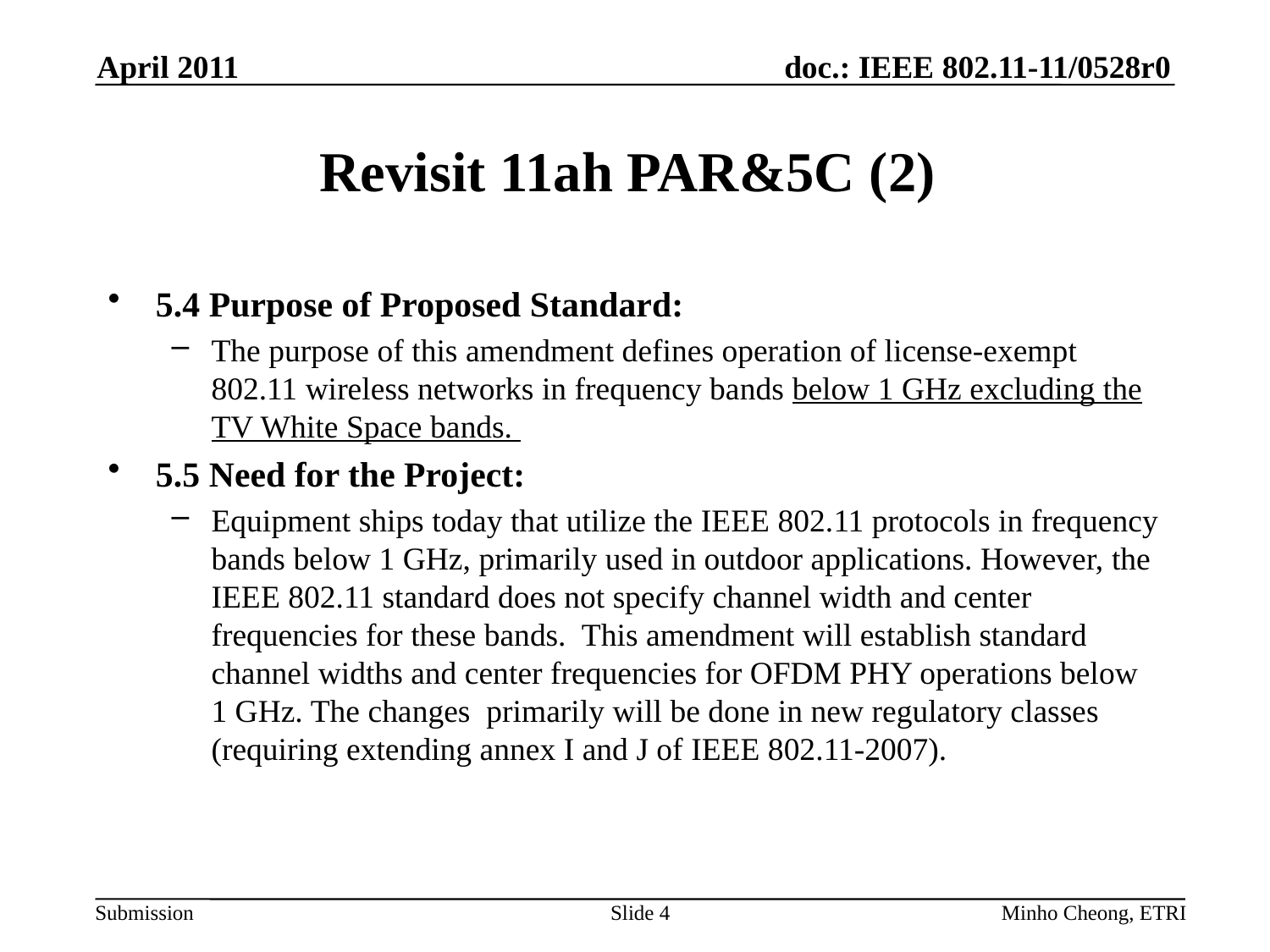

April 2011
# Revisit 11ah PAR&5C (2)
5.4 Purpose of Proposed Standard:
The purpose of this amendment defines operation of license-exempt 802.11 wireless networks in frequency bands below 1 GHz excluding the TV White Space bands.
5.5 Need for the Project:
Equipment ships today that utilize the IEEE 802.11 protocols in frequency bands below 1 GHz, primarily used in outdoor applications. However, the IEEE 802.11 standard does not specify channel width and center frequencies for these bands.  This amendment will establish standard channel widths and center frequencies for OFDM PHY operations below 1 GHz. The changes  primarily will be done in new regulatory classes (requiring extending annex I and J of IEEE 802.11-2007).
Slide 4
Minho Cheong, ETRI